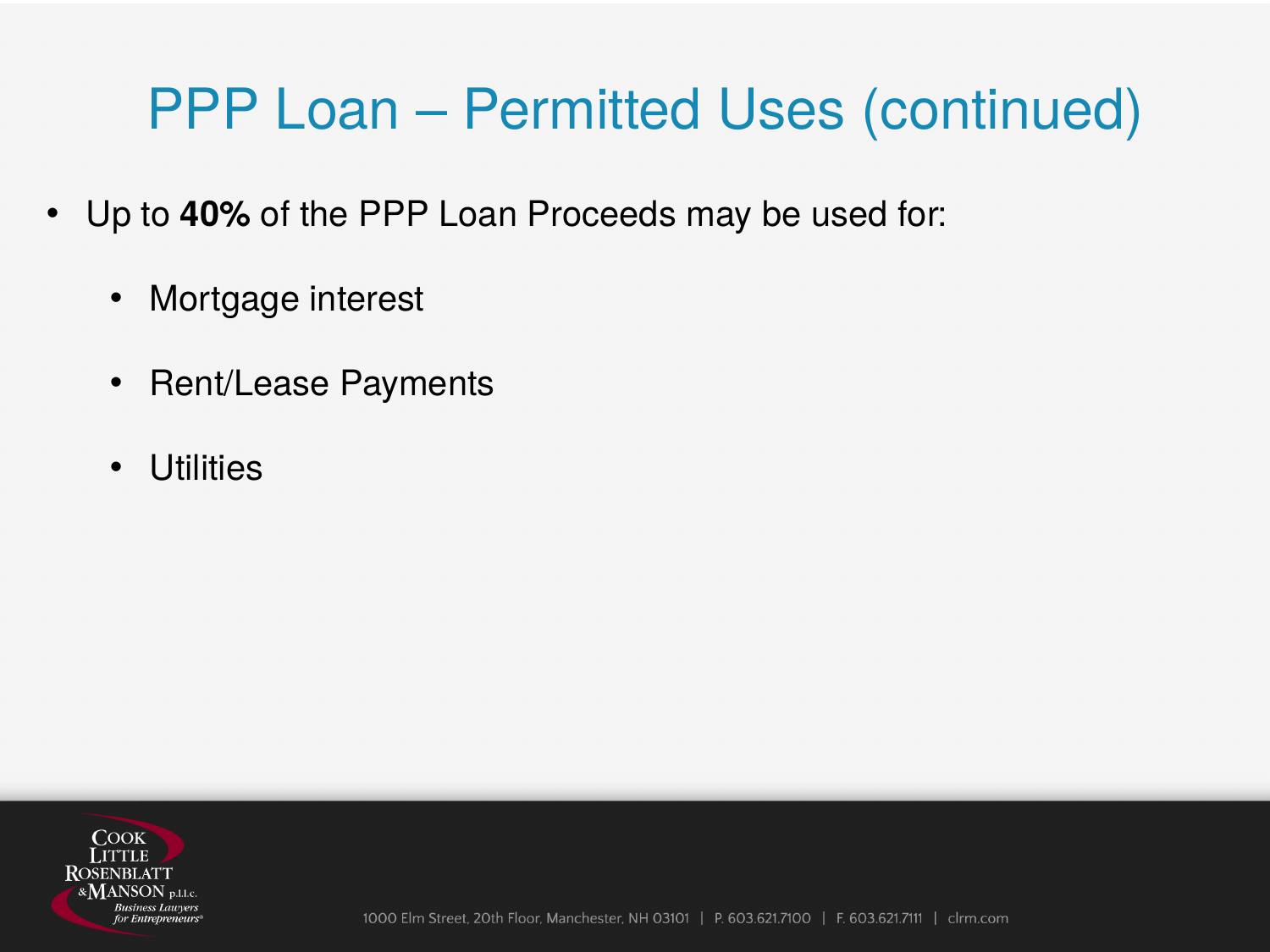

PPP Loan – Permitted Uses (continued)

Up to 40% of the PPP Loan Proceeds may be used for:

Mortgage interest

Rent/Lease Payments

Utilities